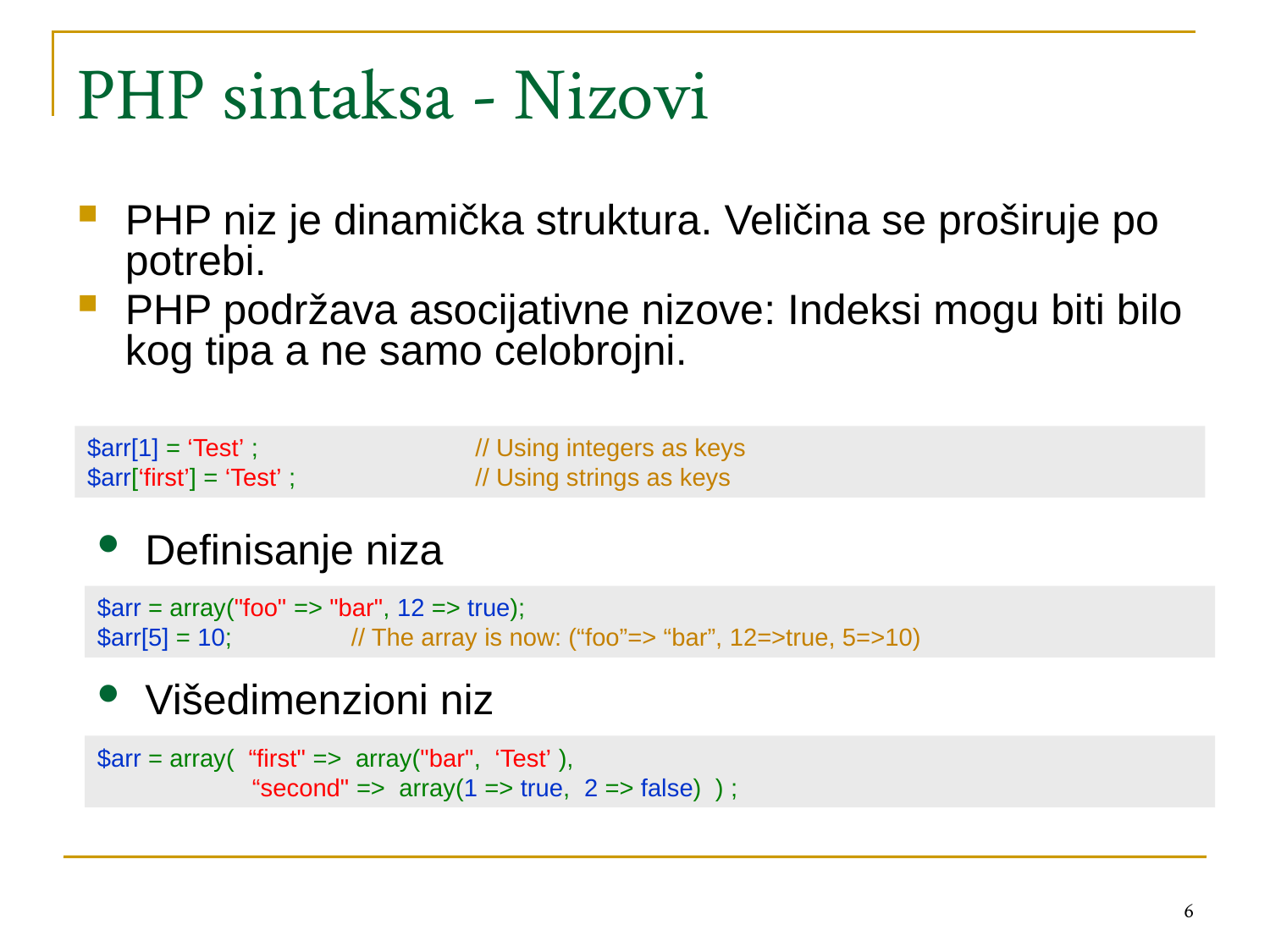

# PHP sintaksa - Nizovi
PHP niz je dinamička struktura. Veličina se proširuje po potrebi.
PHP podržava asocijativne nizove: Indeksi mogu biti bilo kog tipa a ne samo celobrojni.

$arr[1] = ‘Test’ ; 		 // Using integers as keys
$arr[‘first’] = ‘Test’ ;		 // Using strings as keys
Definisanje niza

$arr = array("foo" => "bar", 12 => true);
$arr[5] = 10;	// The array is now: (“foo”=> “bar”, 12=>true, 5=>10)
Višedimenzioni niz

$arr = array(  “first" =>  array("bar",  ‘Test’ ),
	    “second" =>  array(1 => true,  2 => false)  ) ;
6